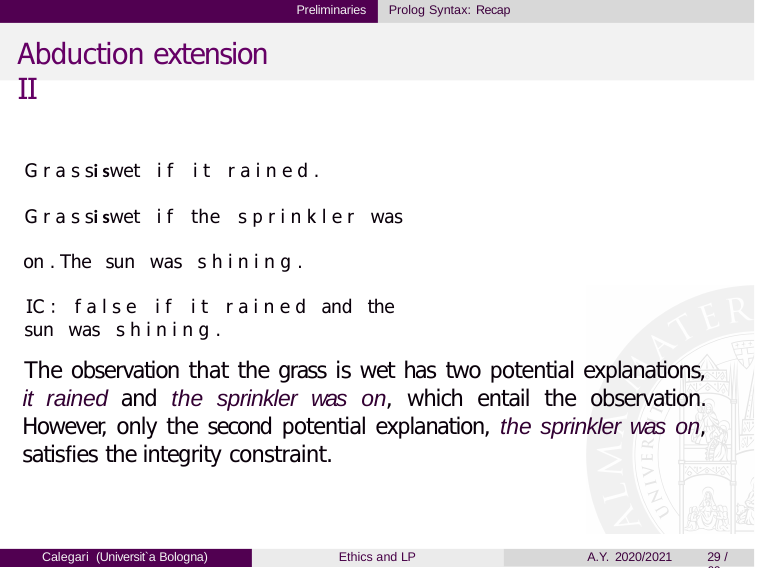

Preliminaries
Prolog Syntax: Recap

Abduction extension II
G r a s si swet  i f  i t  r a i n e d .
G r a s si swet  i f  the  s p r i n k l e r  was on . The sun was  s h i n i n g .

IC :  f a l s e  i f  i t  r a i n e d and the sun was s h i n i n g .
The observation that the grass is wet has two potential explanations, it rained and the sprinkler was on, which entail the observation. However, only the second potential explanation, the sprinkler was on, satisﬁes the integrity constraint.

Calegari (Universit`a Bologna)
Ethics and LP
A.Y. 2020/2021
29 / 69